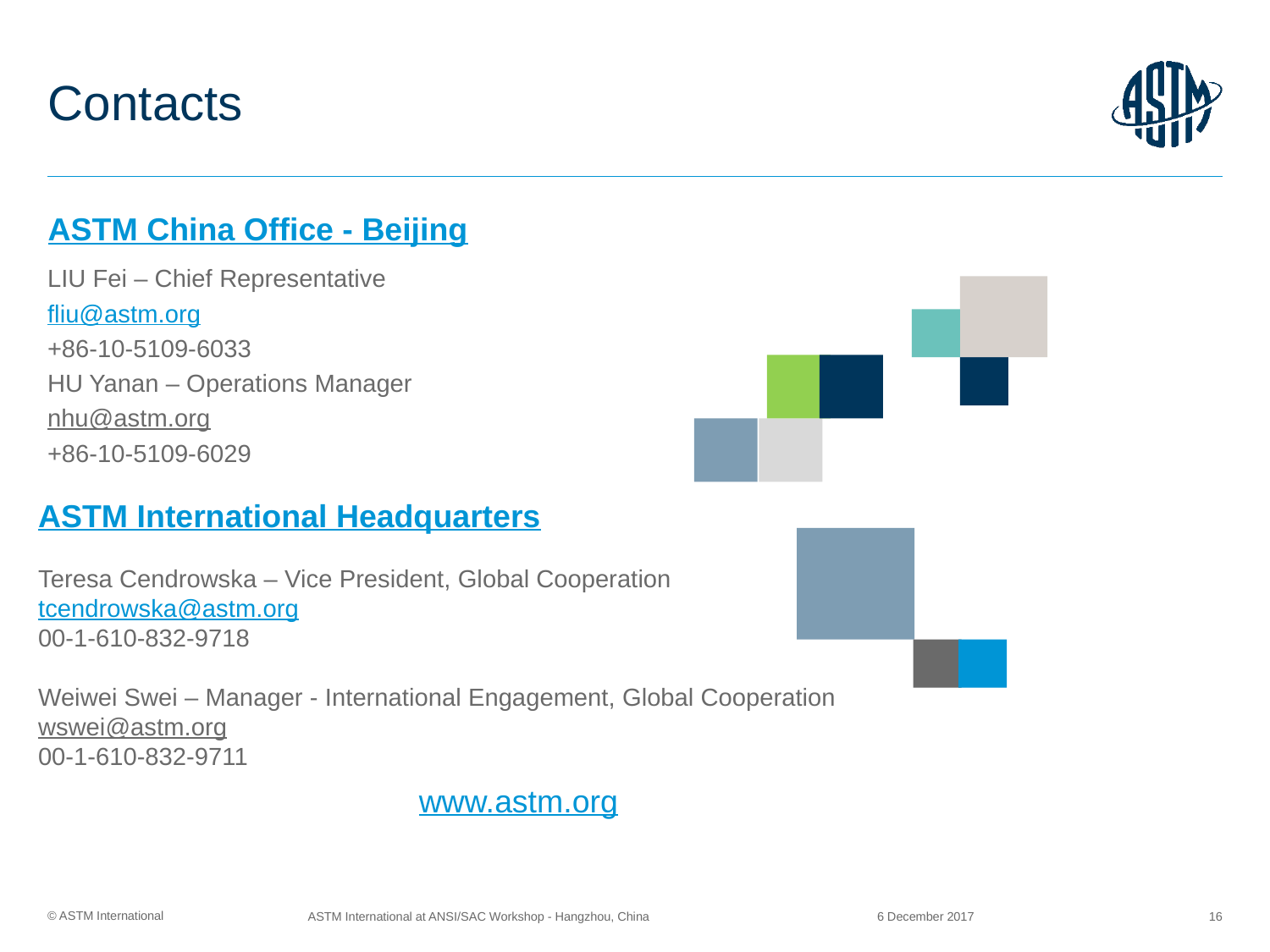

# Contacts
ASTM China Office - Beijing
LIU Fei – Chief Representative
fliu@astm.org
+86-10-5109-6033
HU Yanan – Operations Manager
nhu@astm.org
+86-10-5109-6029

ASTM International Headquarters

Teresa Cendrowska – Vice President, Global Cooperation
tcendrowska@astm.org
00-1-610-832-9718

Weiwei Swei – Manager - International Engagement, Global Cooperation
wswei@astm.org
00-1-610-832-9711

www.astm.org
6 December 2017
ASTM International at ANSI/SAC Workshop - Hangzhou, China
16